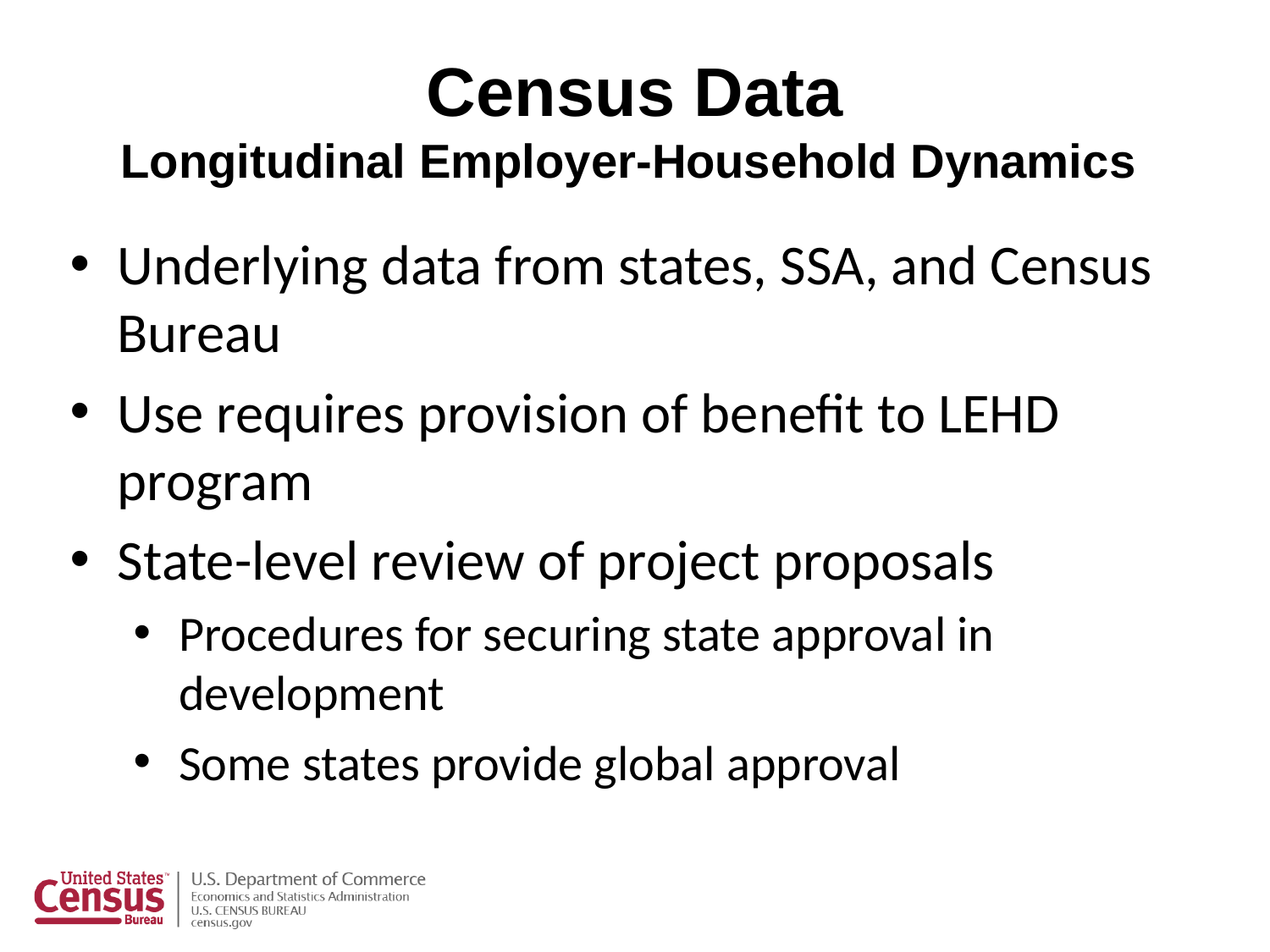

# Census Data Longitudinal Employer-Household Dynamics
Underlying data from states, SSA, and Census Bureau
Use requires provision of benefit to LEHD program
State-level review of project proposals
Procedures for securing state approval in development
Some states provide global approval